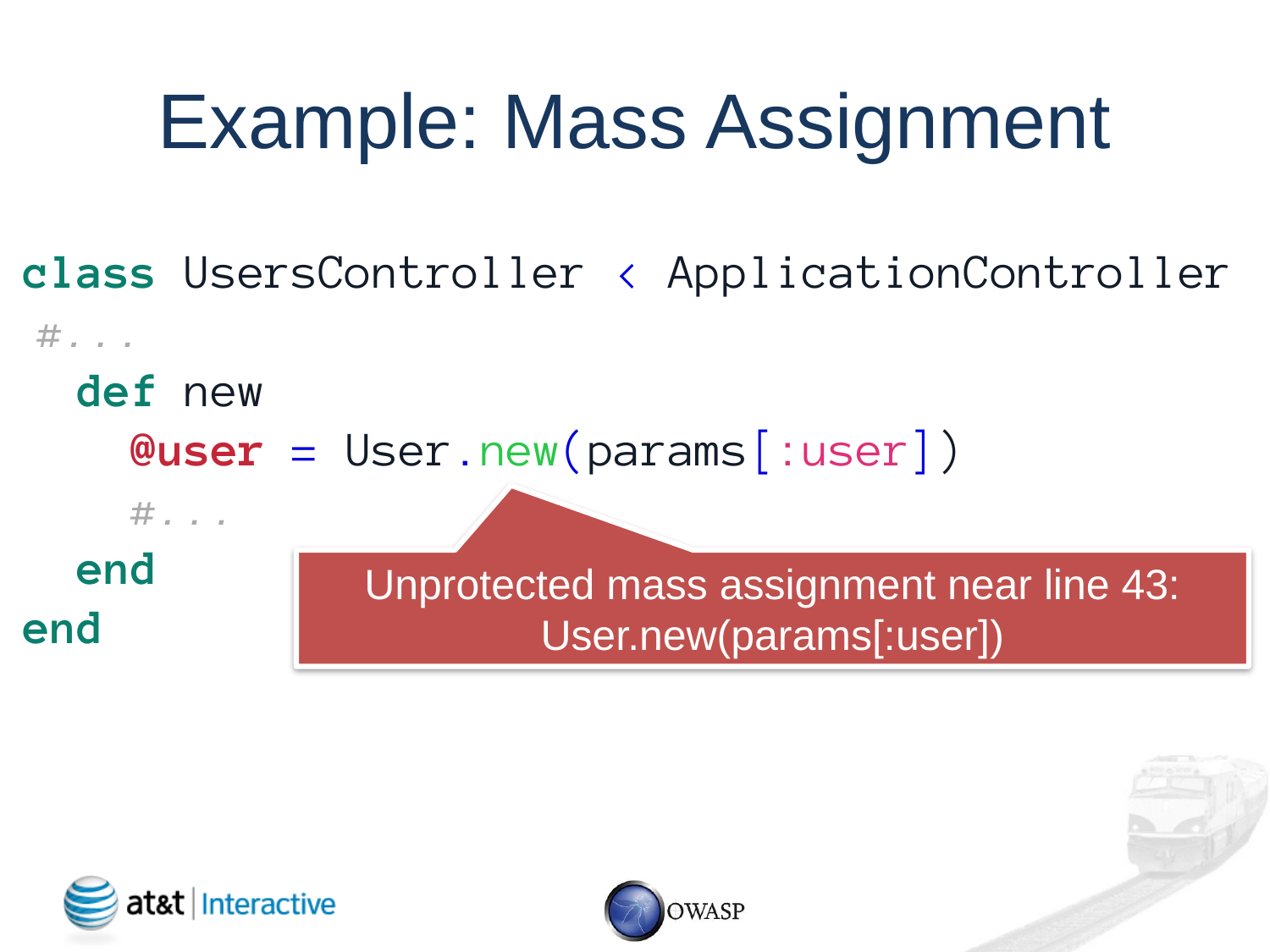

# Example: Mass Assignment
class UsersController < ApplicationController
 #...
  def new
    @user = User.new(params[:user])
    #...
  end
end

Unprotected mass assignment near line 43: User.new(params[:user])